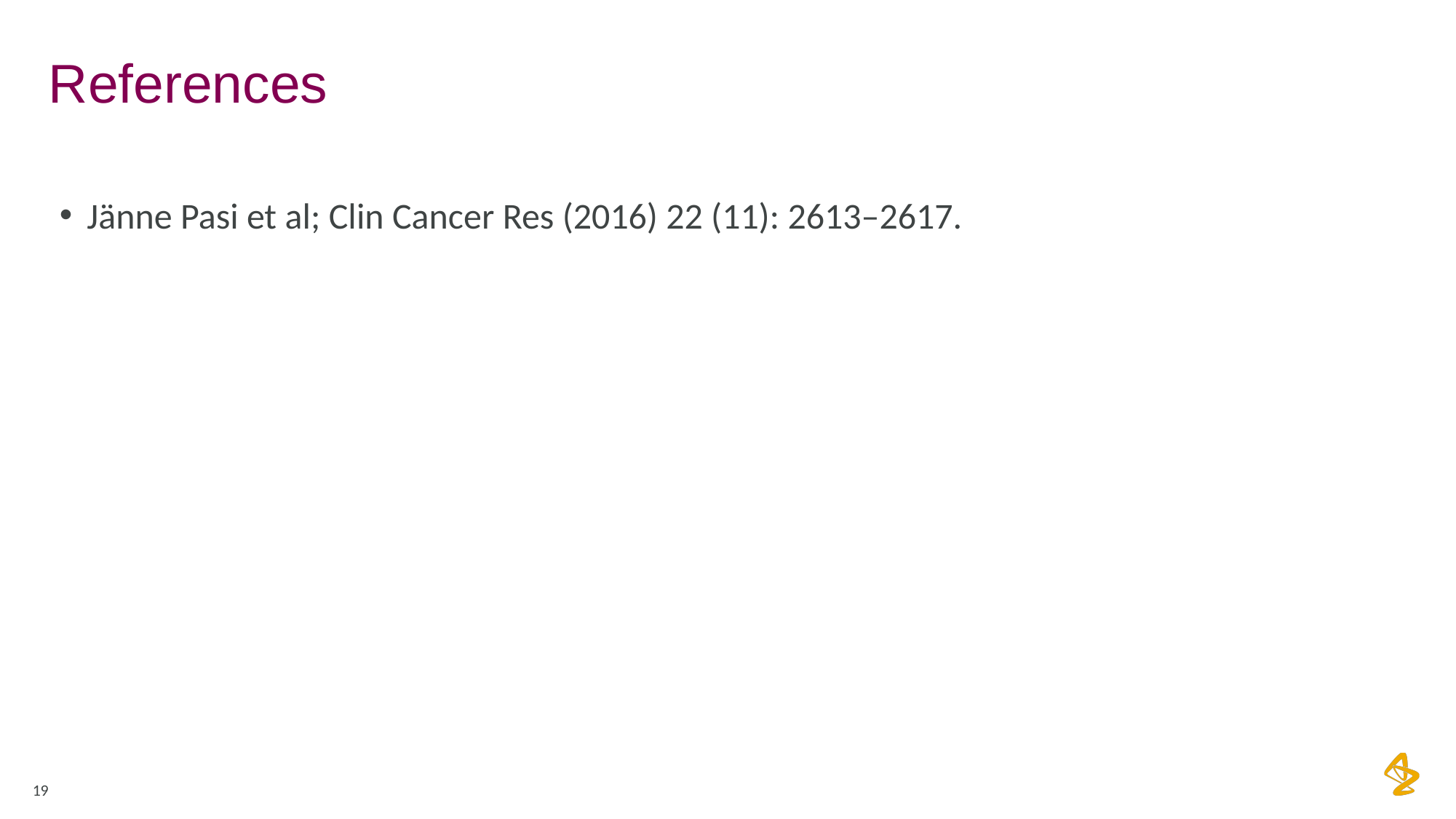

# References
Jänne Pasi et al; Clin Cancer Res (2016) 22 (11): 2613–2617.

19